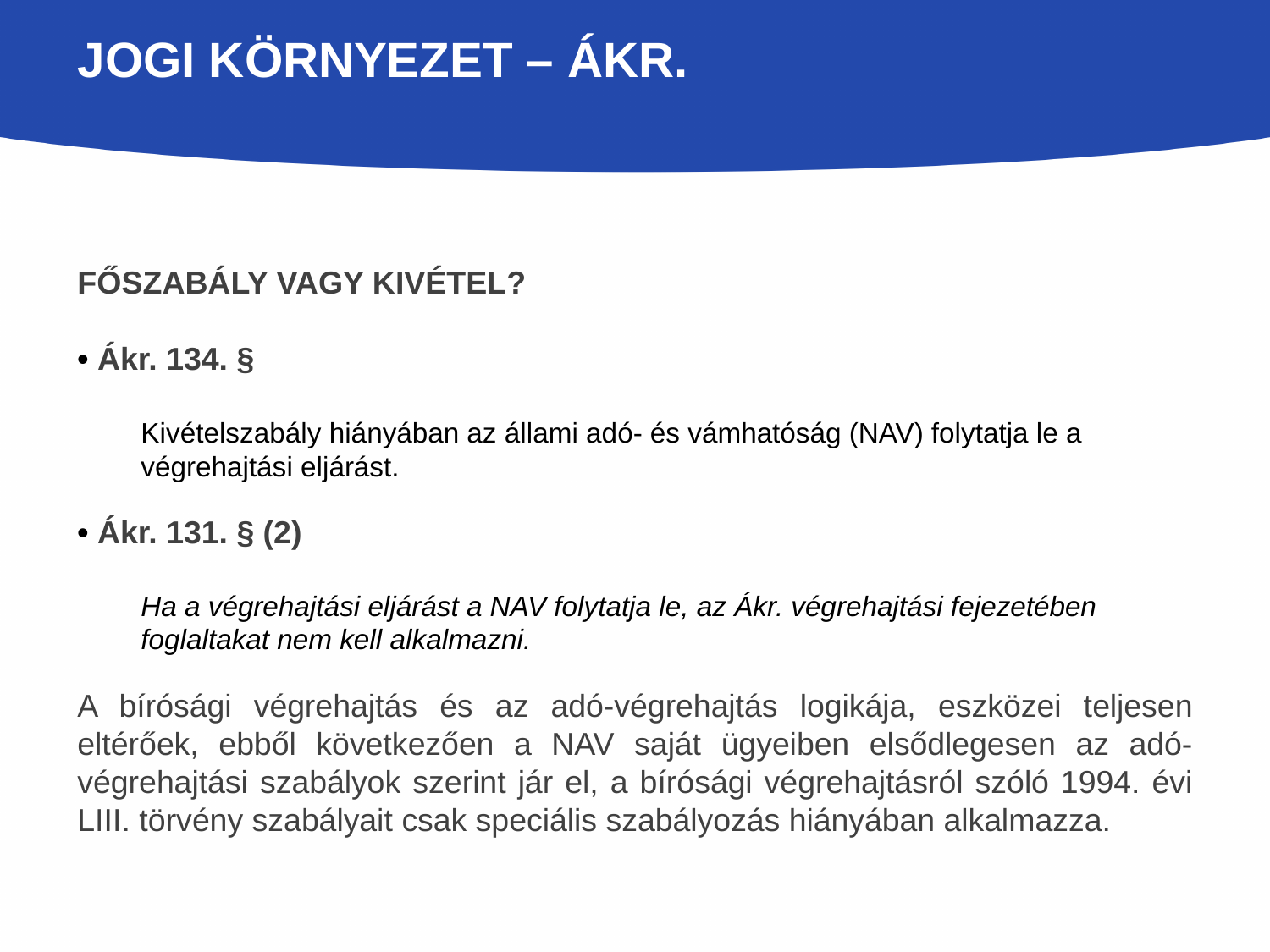

# Jogi környezet – Ákr.
Főszabály vagy kivétel?

• Ákr. 134. §

Kivételszabály hiányában az állami adó- és vámhatóság (NAV) folytatja le a végrehajtási eljárást.

• Ákr. 131. § (2)

Ha a végrehajtási eljárást a NAV folytatja le, az Ákr. végrehajtási fejezetében foglaltakat nem kell alkalmazni.

A bírósági végrehajtás és az adó-végrehajtás logikája, eszközei teljesen eltérőek, ebből következően a NAV saját ügyeiben elsődlegesen az adó-végrehajtási szabályok szerint jár el, a bírósági végrehajtásról szóló 1994. évi LIII. törvény szabályait csak speciális szabályozás hiányában alkalmazza.